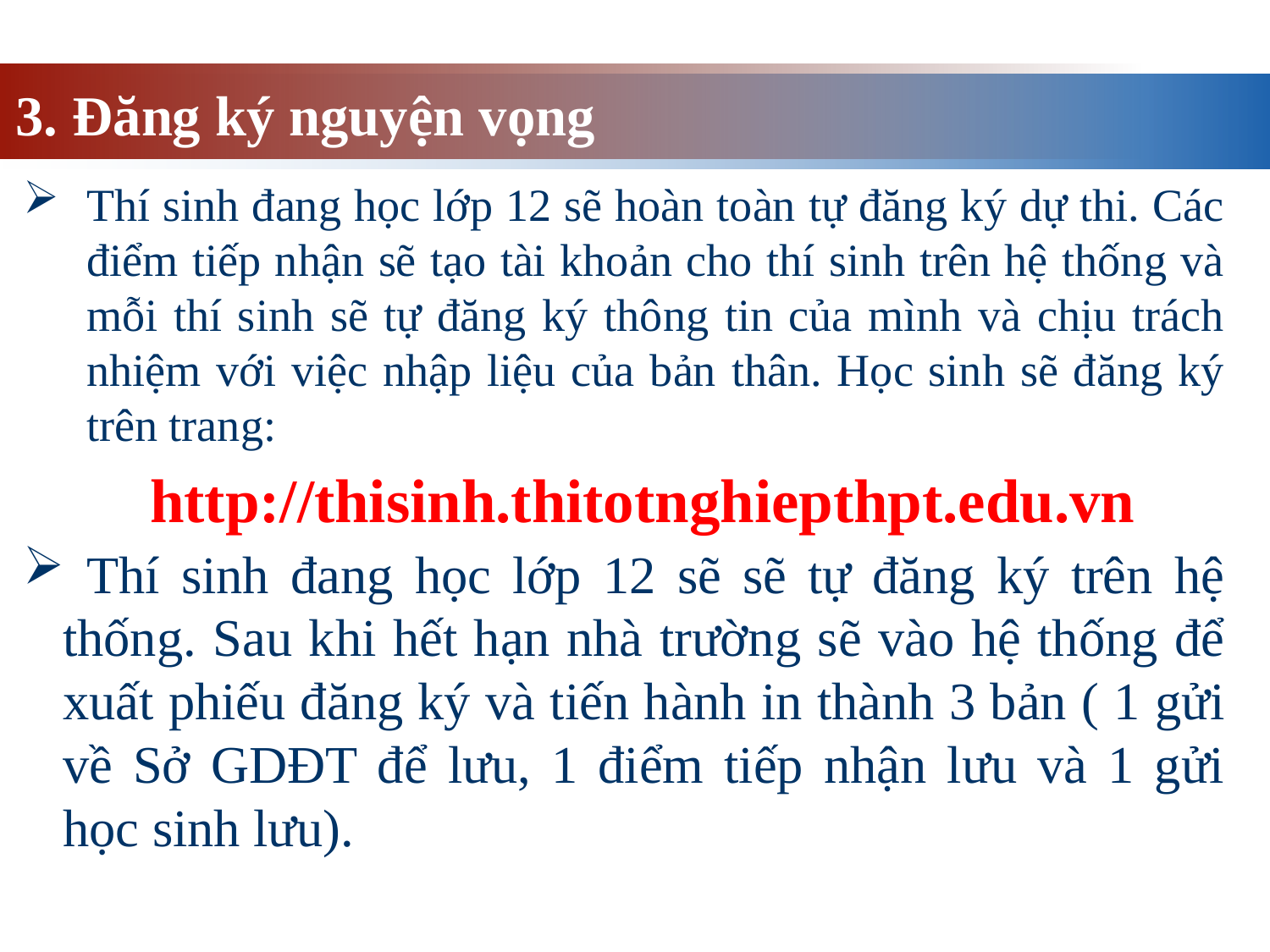

3. Đăng ký nguyện vọng
Thí sinh đang học lớp 12 sẽ hoàn toàn tự đăng ký dự thi. Các điểm tiếp nhận sẽ tạo tài khoản cho thí sinh trên hệ thống và mỗi thí sinh sẽ tự đăng ký thông tin của mình và chịu trách nhiệm với việc nhập liệu của bản thân. Học sinh sẽ đăng ký trên trang:
	http://thisinh.thitotnghiepthpt.edu.vn
 Thí sinh đang học lớp 12 sẽ sẽ tự đăng ký trên hệ thống. Sau khi hết hạn nhà trường sẽ vào hệ thống để xuất phiếu đăng ký và tiến hành in thành 3 bản ( 1 gửi về Sở GDĐT để lưu, 1 điểm tiếp nhận lưu và 1 gửi học sinh lưu).